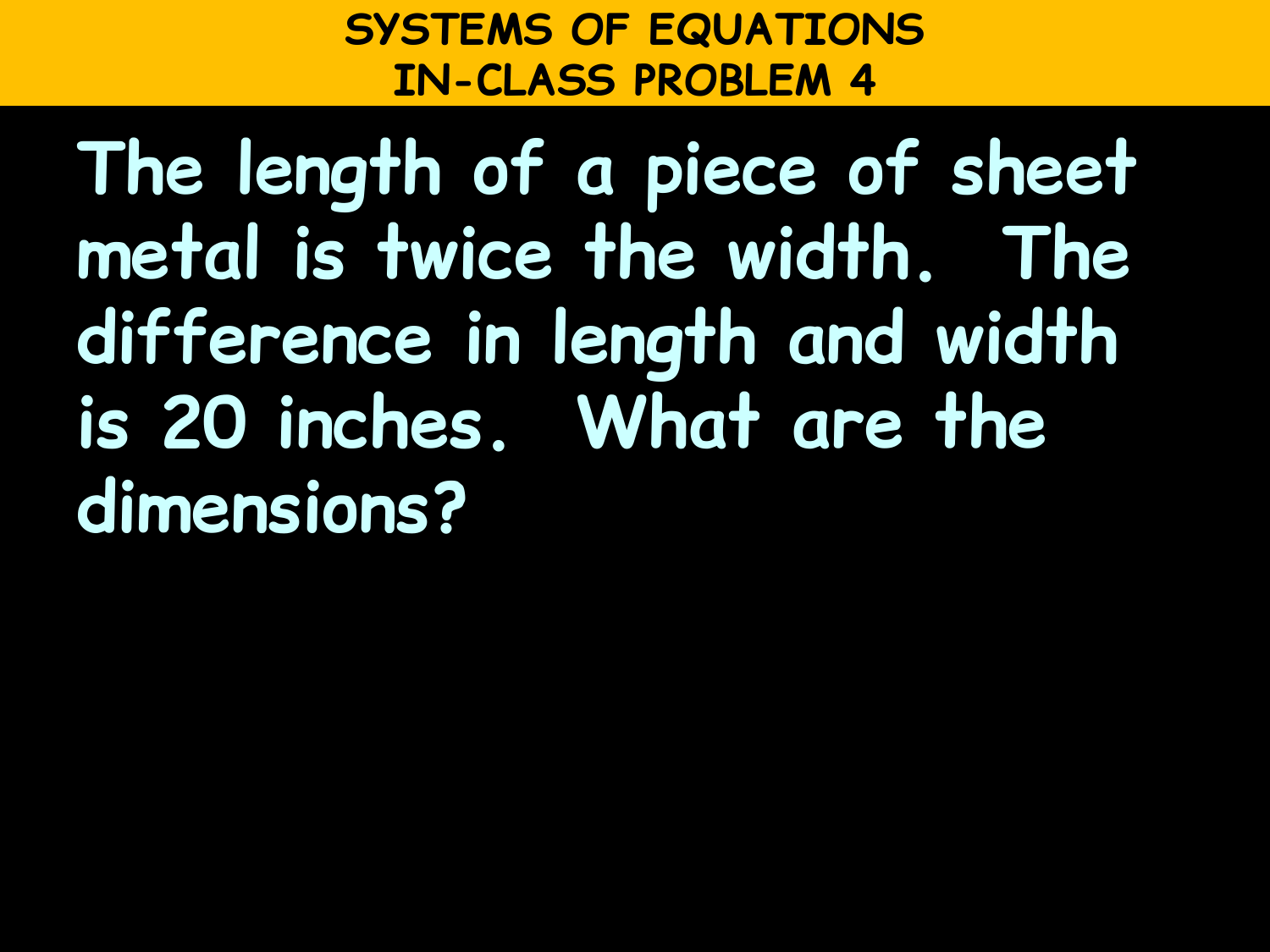

SYSTEMS OF EQUATIONS
IN-CLASS PROBLEM 4
The length of a piece of sheet metal is twice the width.  The difference in length and width is 20 inches.  What are the dimensions?